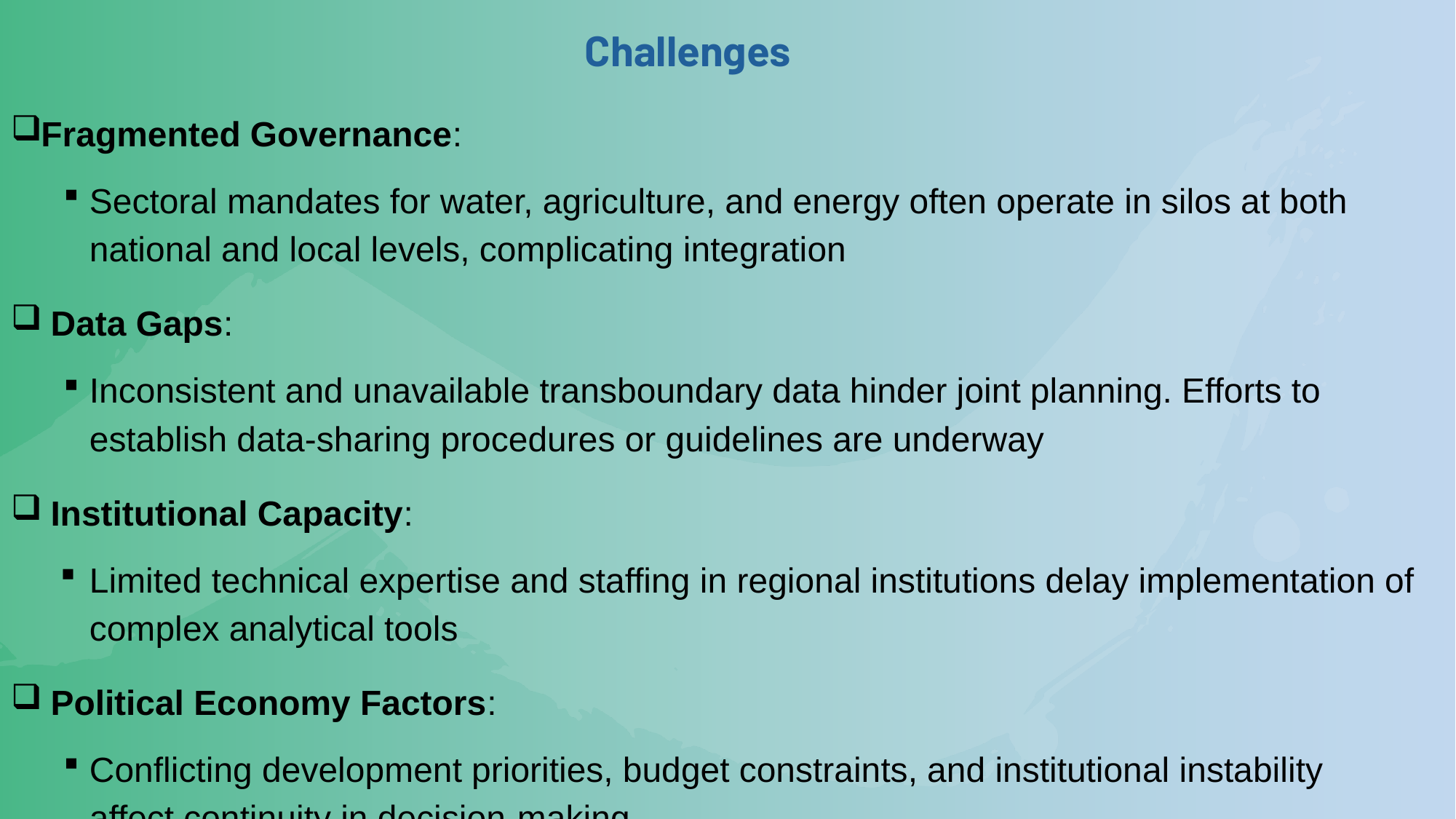

Challenges
Fragmented Governance:
Sectoral mandates for water, agriculture, and energy often operate in silos at both national and local levels, complicating integration
 Data Gaps:
Inconsistent and unavailable transboundary data hinder joint planning. Efforts to establish data-sharing procedures or guidelines are underway
 Institutional Capacity:
Limited technical expertise and staffing in regional institutions delay implementation of complex analytical tools
 Political Economy Factors:
Conflicting development priorities, budget constraints, and institutional instability affect continuity in decision-making.